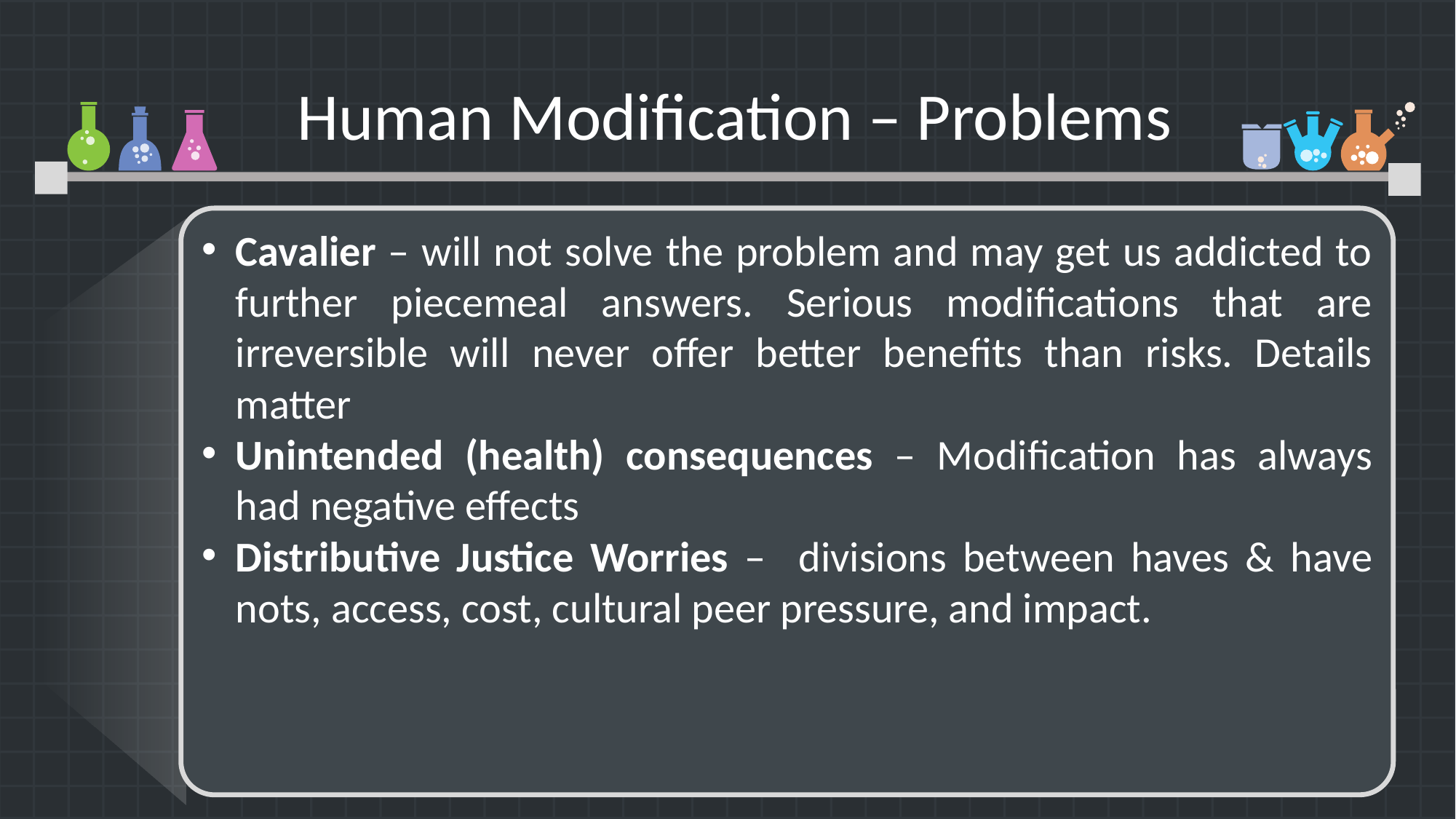

# Human Modification – Problems

Cavalier – will not solve the problem and may get us addicted to further piecemeal answers. Serious modifications that are irreversible will never offer better benefits than risks. Details matter
Unintended (health) consequences – Modification has always had negative effects
Distributive Justice Worries –  divisions between haves & have nots, access, cost, cultural peer pressure, and impact.